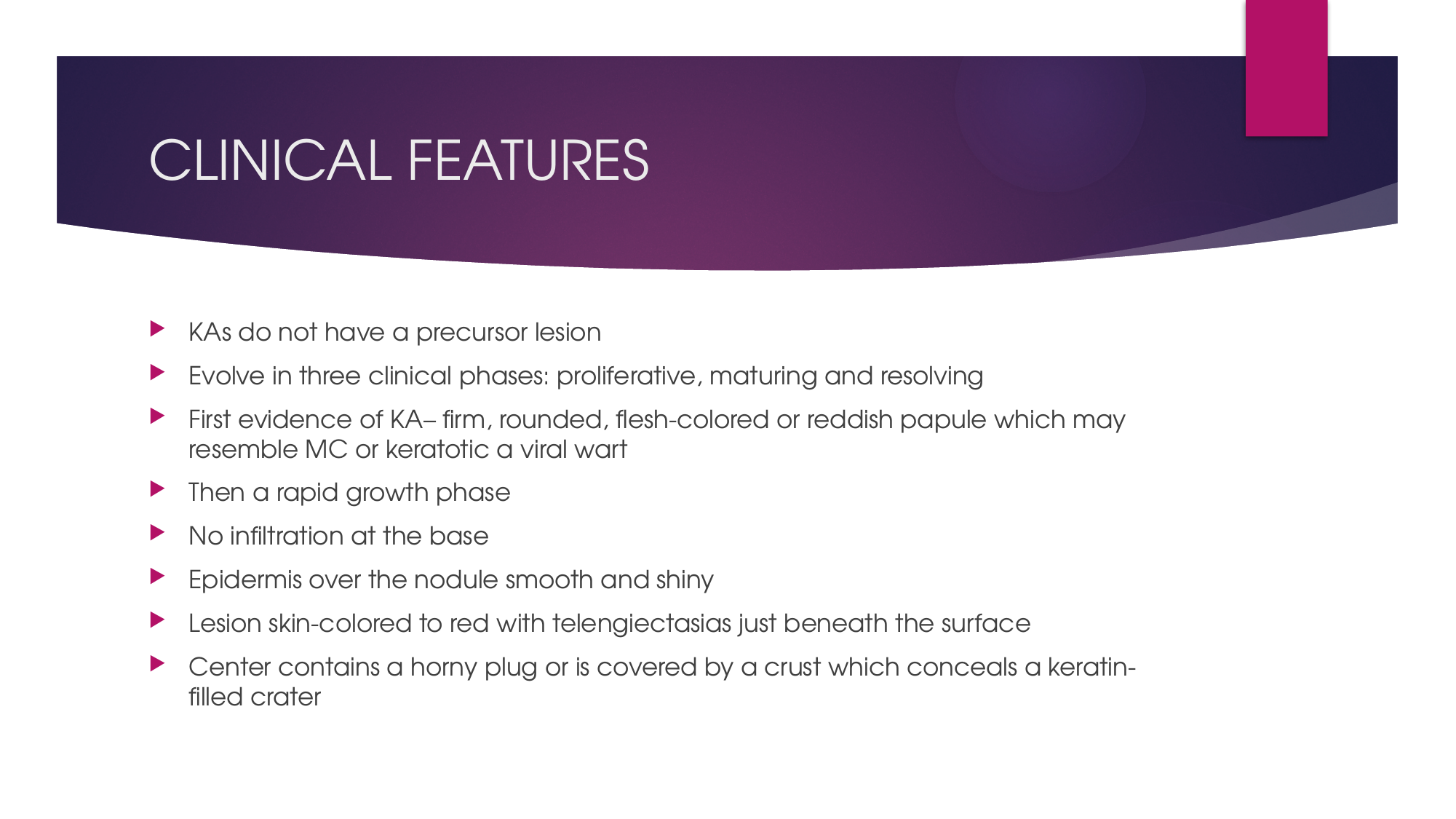

# CLINICAL FEATURES
KAs do not have a precursor lesion
Evolve in three clinical phases: proliferative, maturing and resolving
First evidence of KA– firm, rounded, flesh-colored or reddish papule which may resemble MC or keratotic a viral wart
Then a rapid growth phase
No infiltration at the base
Epidermis over the nodule smooth and shiny
Lesion skin-colored to red with telengiectasias just beneath the surface
Center contains a horny plug or is covered by a crust which conceals a keratin-filled crater